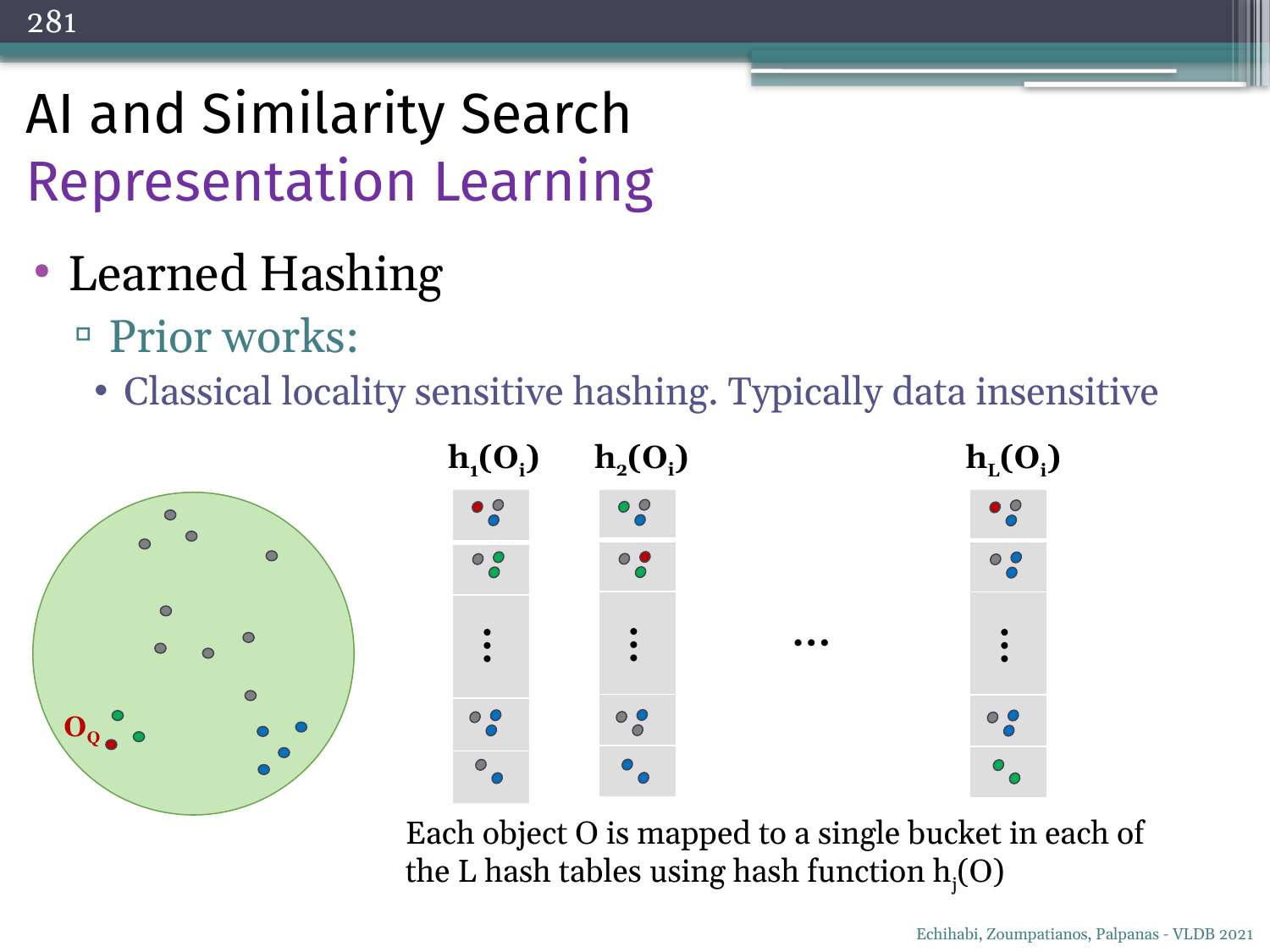

281
# AI and Similarity Search Representation Learning
Learned Hashing
Prior works:
Classical locality sensitive hashing. Typically data insensitive

h2(Oi)
h1(Oi)
hL(Oi)
|  |
| --- |
|  |
|  |
|  |
|  |
|  |
| --- |
|  |
|  |
|  |
|  |
|  |
| --- |
|  |
|  |
|  |
|  |

…
…
…

…

OQ

Each object O is mapped to a single bucket in each of the L hash tables using hash function hj(O)
Echihabi, Zoumpatianos, Palpanas - VLDB 2021